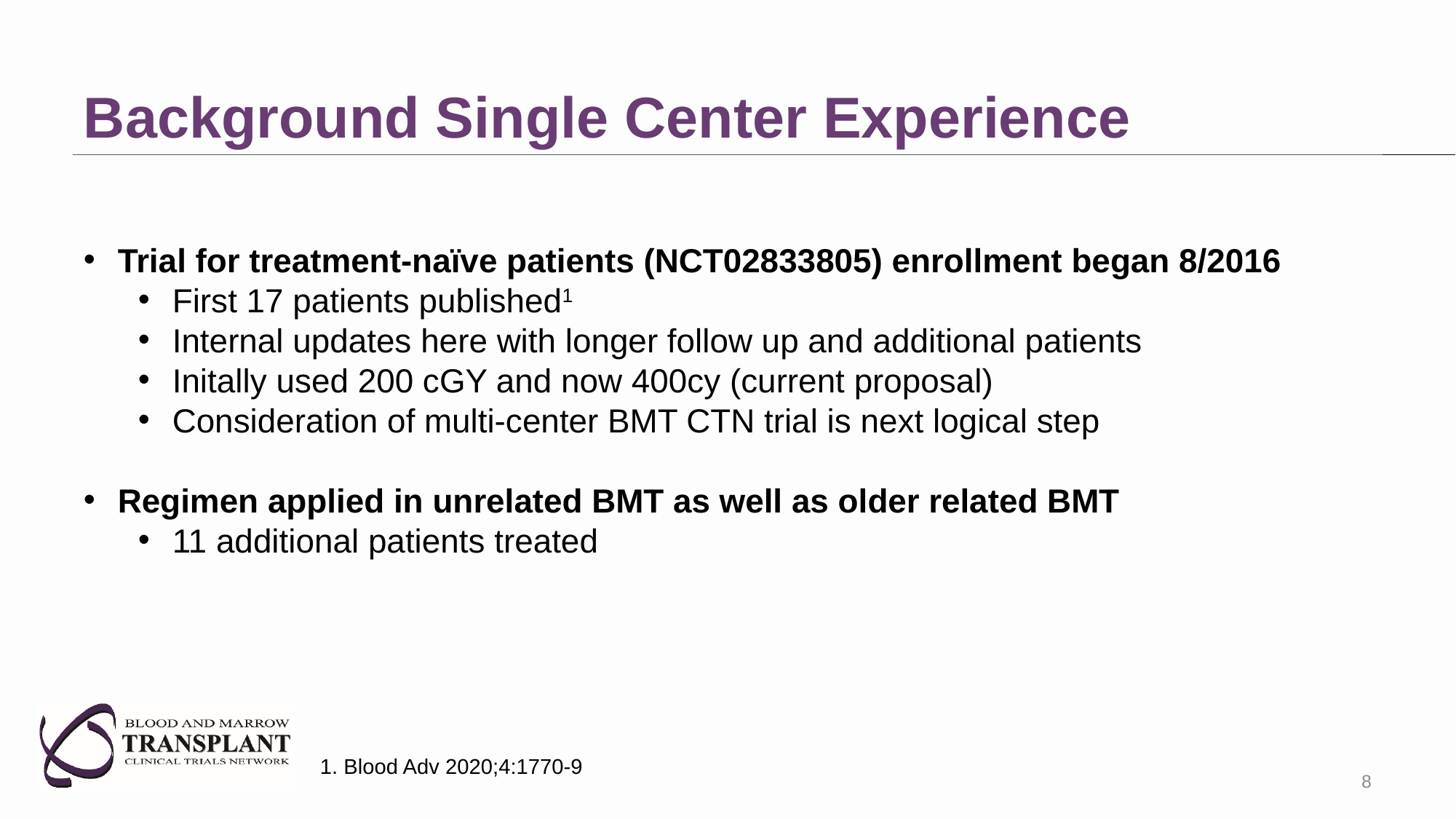

# Background Single Center Experience
Trial for treatment-naïve patients (NCT02833805) enrollment began 8/2016
First 17 patients published1
Internal updates here with longer follow up and additional patients
Initally used 200 cGY and now 400cy (current proposal)
Consideration of multi-center BMT CTN trial is next logical step

Regimen applied in unrelated BMT as well as older related BMT
11 additional patients treated

1. Blood Adv 2020;4:1770-9
8